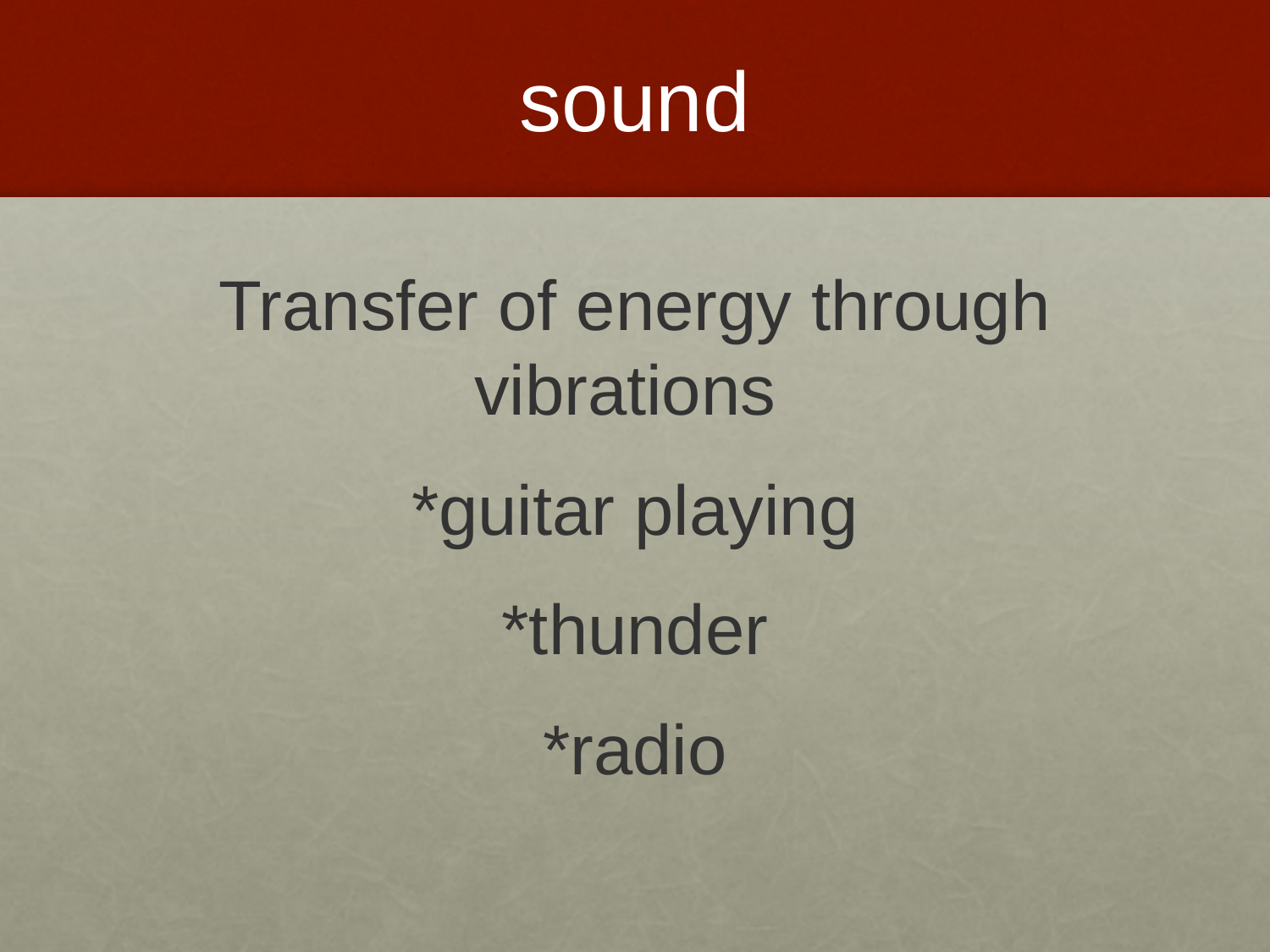

# sound
Transfer of energy through vibrations
*guitar playing
*thunder
*radio